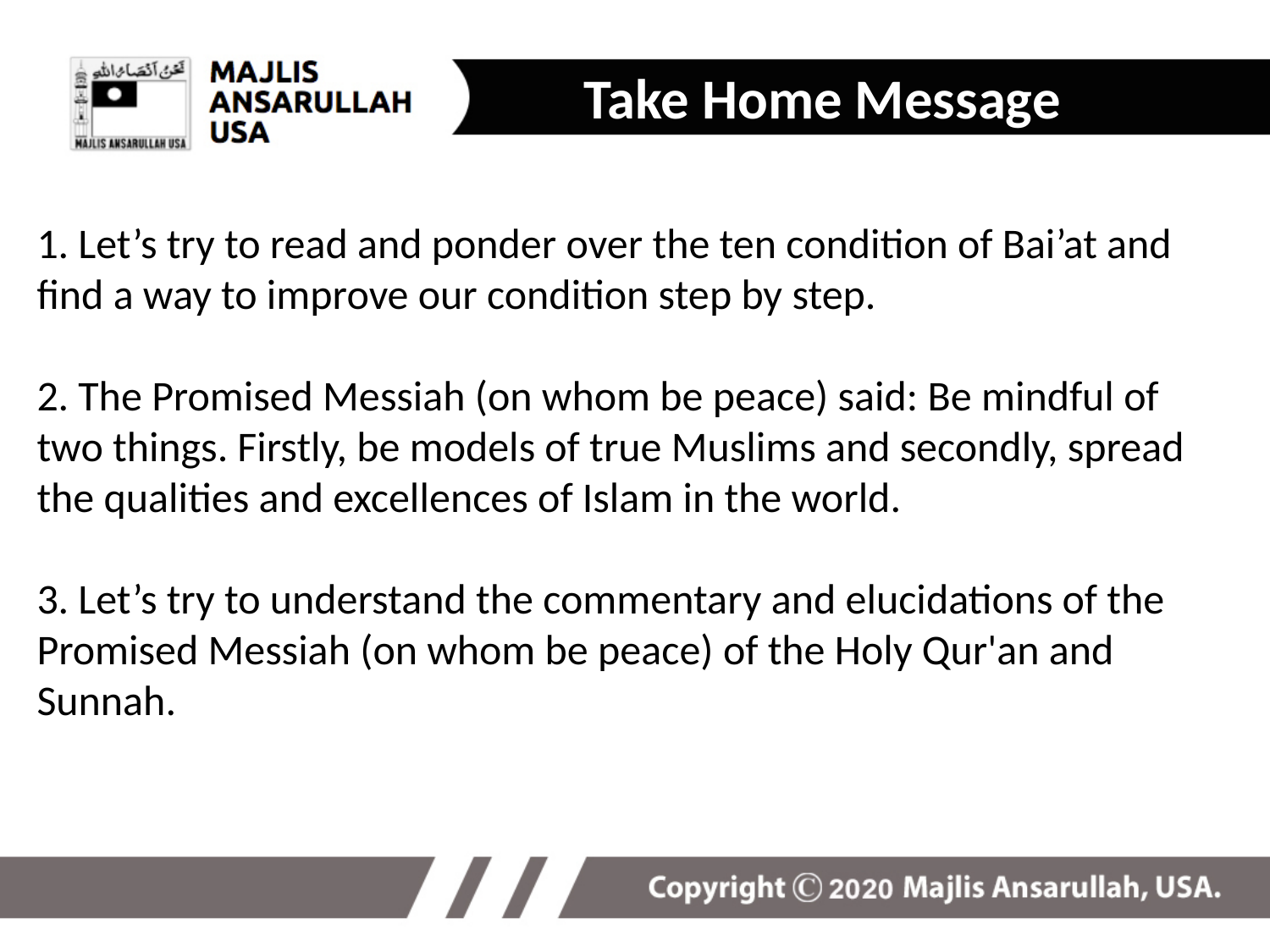

Take Home Message
# 1. Let’s try to read and ponder over the ten condition of Bai’at and find a way to improve our condition step by step. 2. The Promised Messiah (on whom be peace) said: Be mindful of two things. Firstly, be models of true Muslims and secondly, spread the qualities and excellences of Islam in the world. 3. Let’s try to understand the commentary and elucidations of the Promised Messiah (on whom be peace) of the Holy Qur'an and Sunnah.